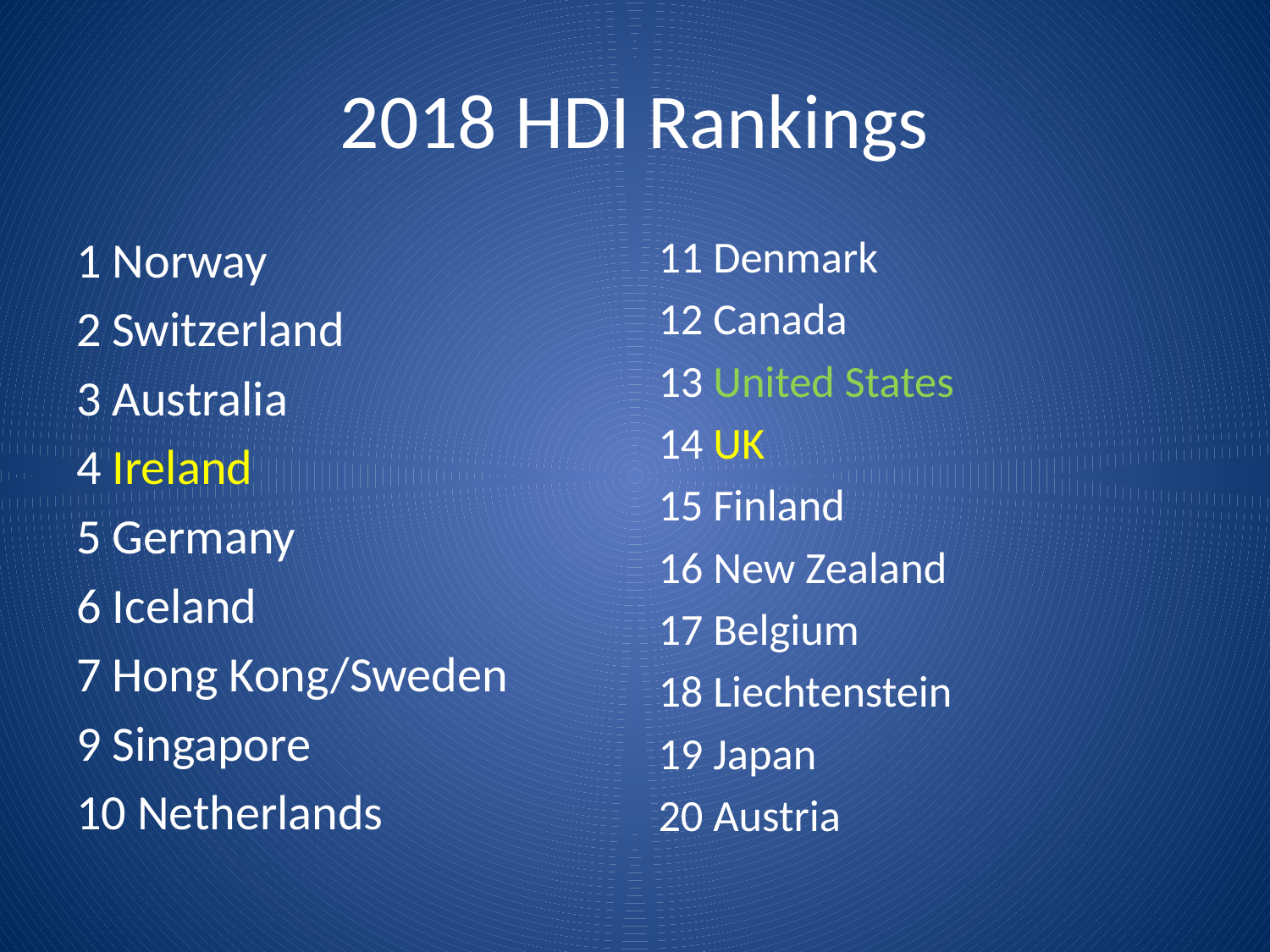

# 2018 HDI Rankings
1 Norway
2 Switzerland
3 Australia
4 Ireland
5 Germany
6 Iceland
7 Hong Kong/Sweden
9 Singapore
10 Netherlands
11 Denmark
12 Canada
13 United States
14 UK
15 Finland
16 New Zealand
17 Belgium
18 Liechtenstein
19 Japan
20 Austria